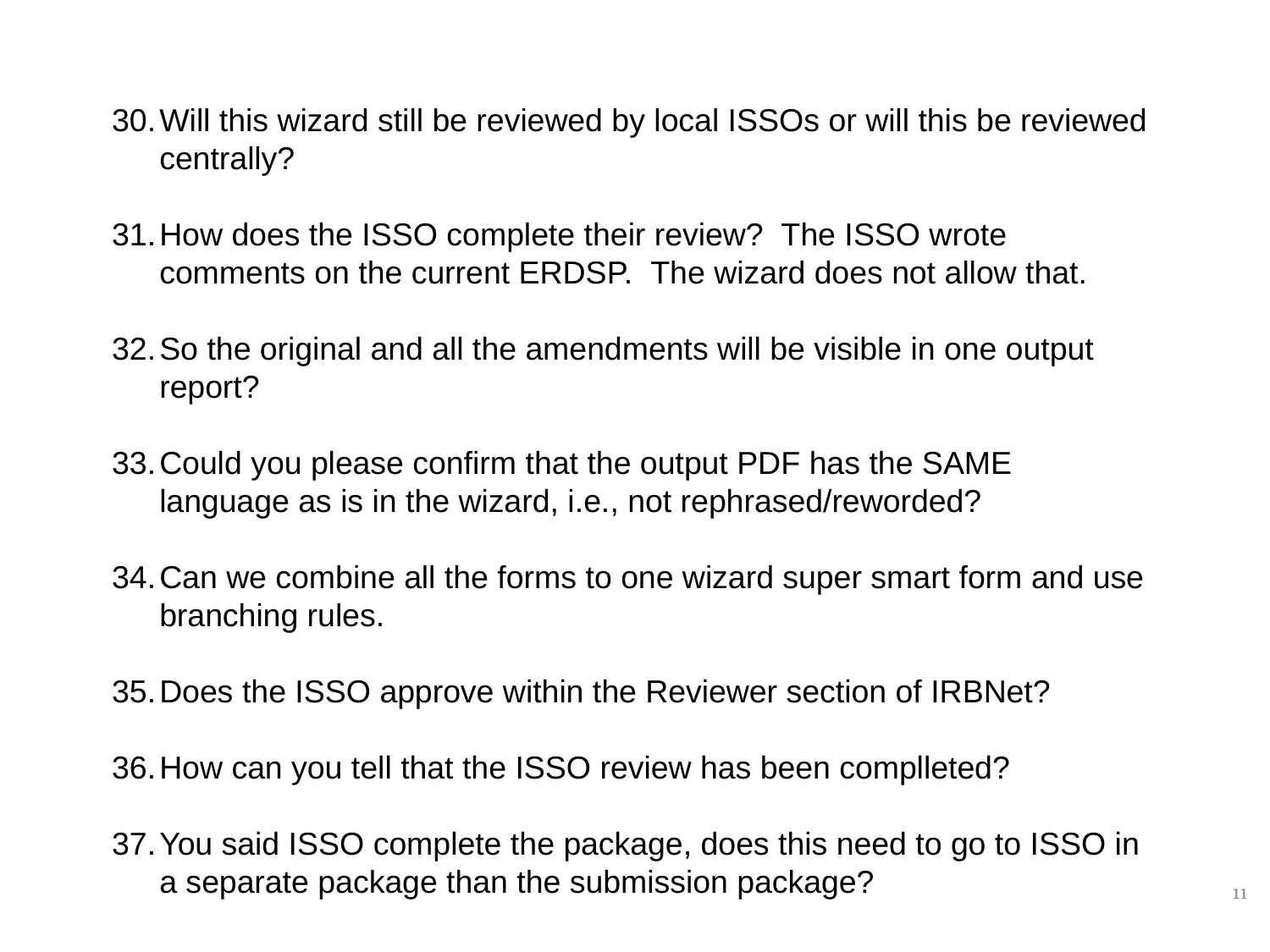

Will this wizard still be reviewed by local ISSOs or will this be reviewed centrally?

How does the ISSO complete their review?  The ISSO wrote comments on the current ERDSP.  The wizard does not allow that.

So the original and all the amendments will be visible in one output report?

Could you please confirm that the output PDF has the SAME language as is in the wizard, i.e., not rephrased/reworded?

Can we combine all the forms to one wizard super smart form and use branching rules.

Does the ISSO approve within the Reviewer section of IRBNet?

How can you tell that the ISSO review has been complleted?

You said ISSO complete the package, does this need to go to ISSO in a separate package than the submission package?

11